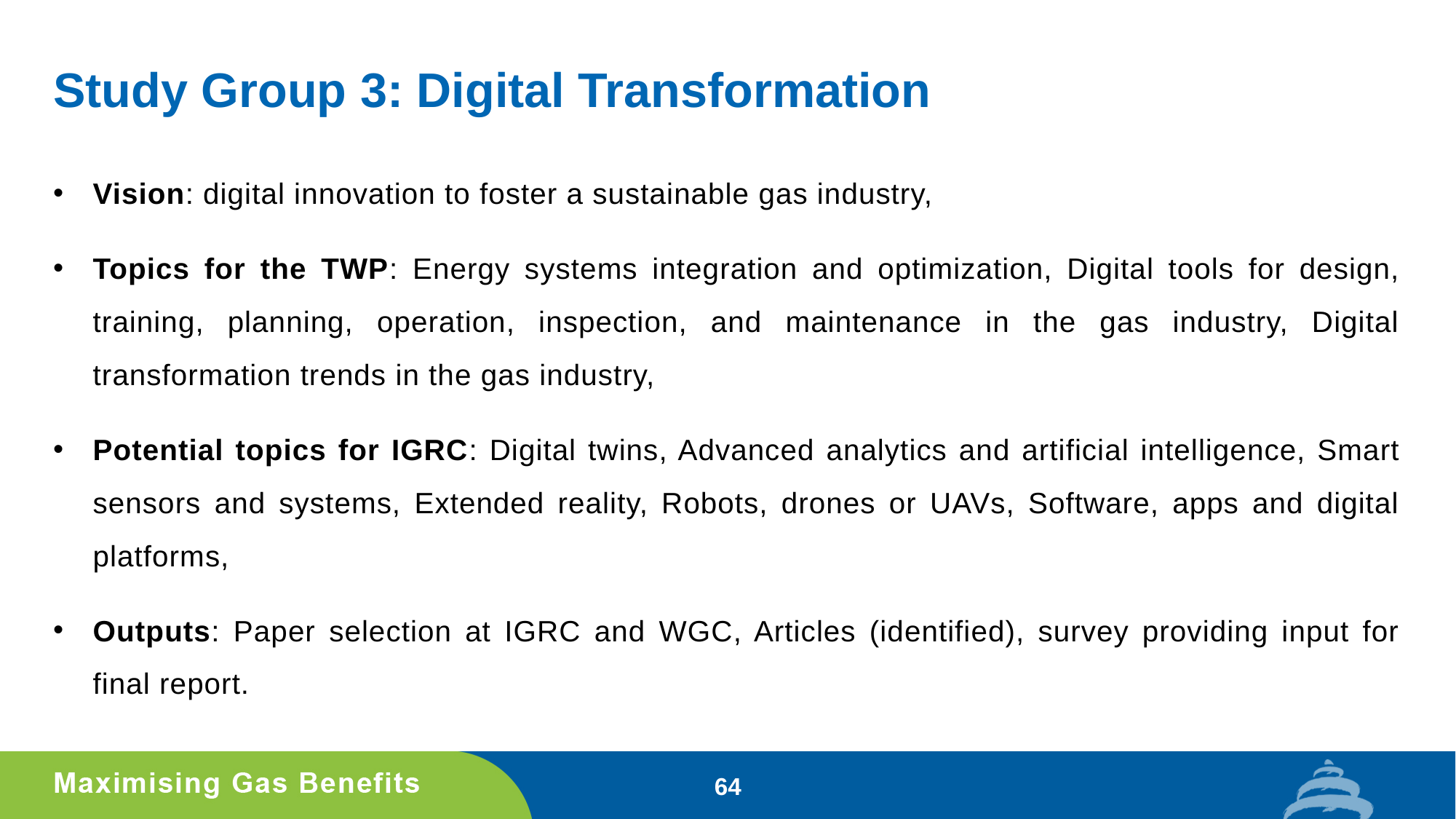

# Study Group 3: Digital Transformation
Vision: digital innovation to foster a sustainable gas industry,
Topics for the TWP: Energy systems integration and optimization, Digital tools for design, training, planning, operation, inspection, and maintenance in the gas industry, Digital transformation trends in the gas industry,
Potential topics for IGRC: Digital twins, Advanced analytics and artificial intelligence, Smart sensors and systems, Extended reality, Robots, drones or UAVs, Software, apps and digital platforms,
Outputs: Paper selection at IGRC and WGC, Articles (identified), survey providing input for final report.
64